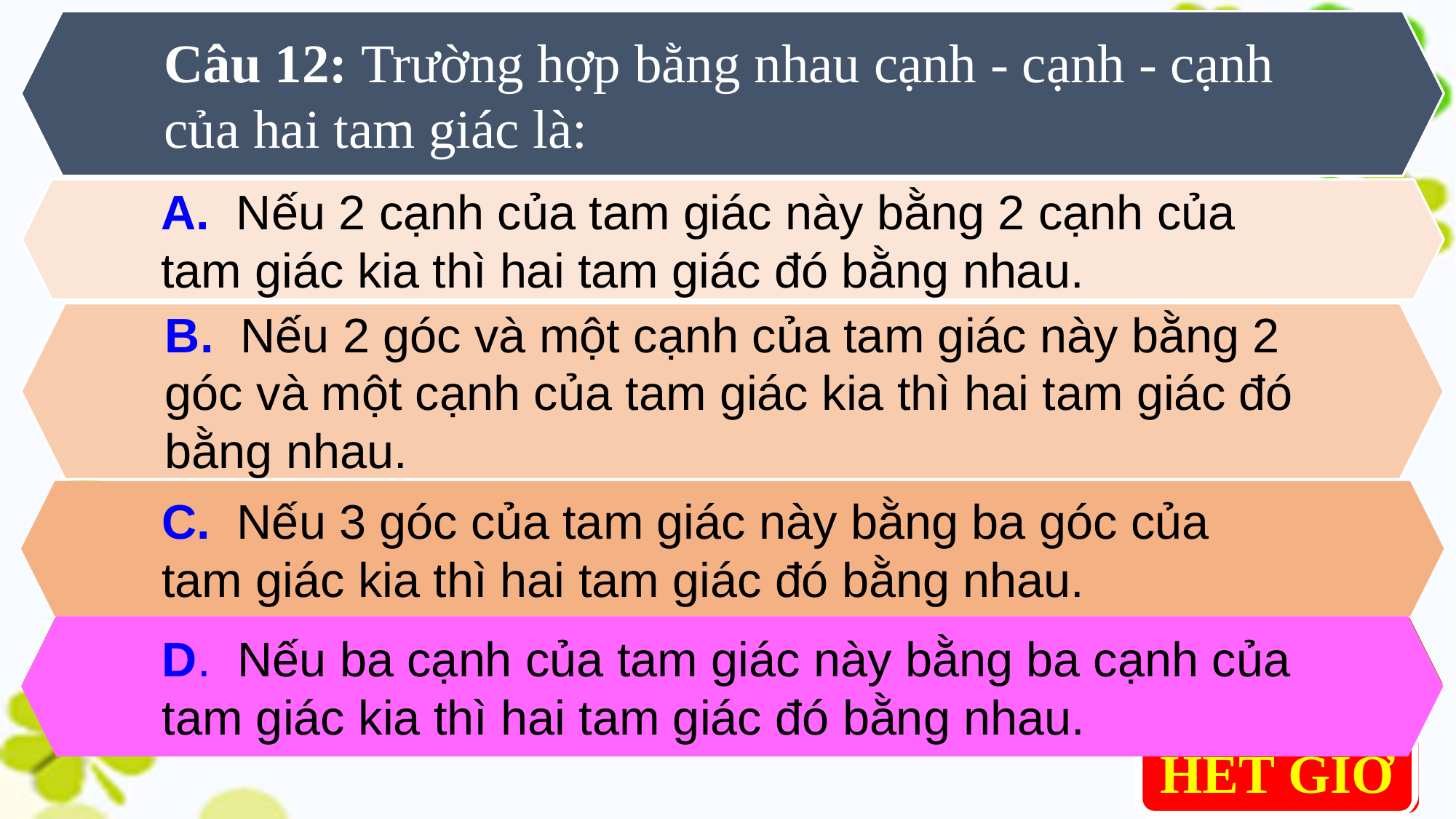

Câu 12: Trường hợp bằng nhau cạnh - cạnh - cạnh của hai tam giác là:
A.  Nếu 2 cạnh của tam giác này bằng 2 cạnh của tam giác kia thì hai tam giác đó bằng nhau.
B.  Nếu 2 góc và một cạnh của tam giác này bằng 2 góc và một cạnh của tam giác kia thì hai tam giác đó bằng nhau.
C.  Nếu 3 góc của tam giác này bằng ba góc của tam giác kia thì hai tam giác đó bằng nhau.
D.  Nếu ba cạnh của tam giác này bằng ba cạnh của tam giác kia thì hai tam giác đó bằng nhau.
D.  Nếu ba cạnh của tam giác này bằng ba cạnh của tam giác kia thì hai tam giác đó bằng nhau.
0 : 10
0 : 05
0 : 00
0 : 01
0 : 06
0 : 03
HẾT GIỜ
0 : 08
0 : 04
0 : 02
0 : 07
0 : 09